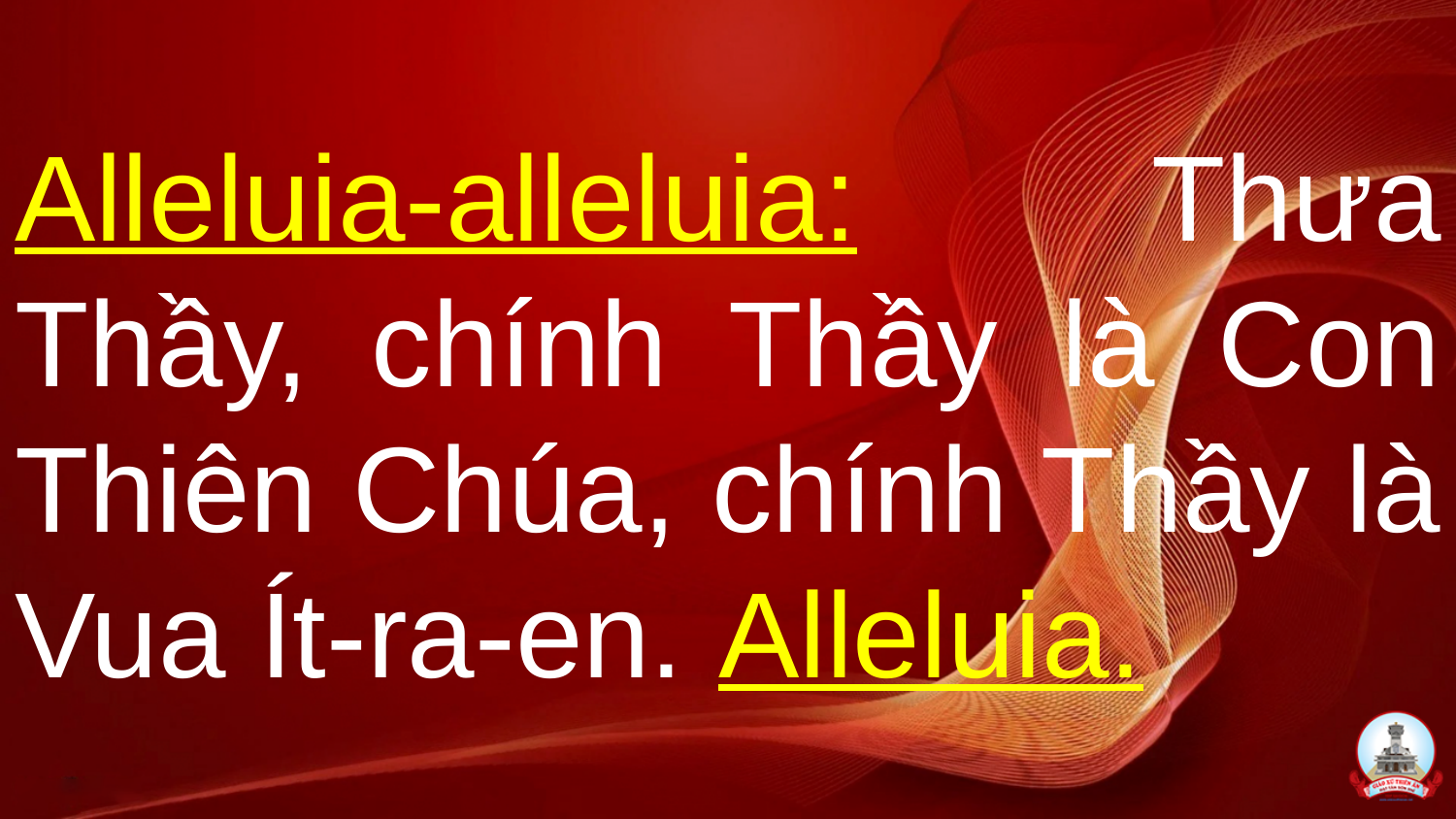

# Alleluia-alleluia: Thưa Thầy, chính Thầy là Con Thiên Chúa, chính Thầy là Vua Ít-ra-en. Alleluia.